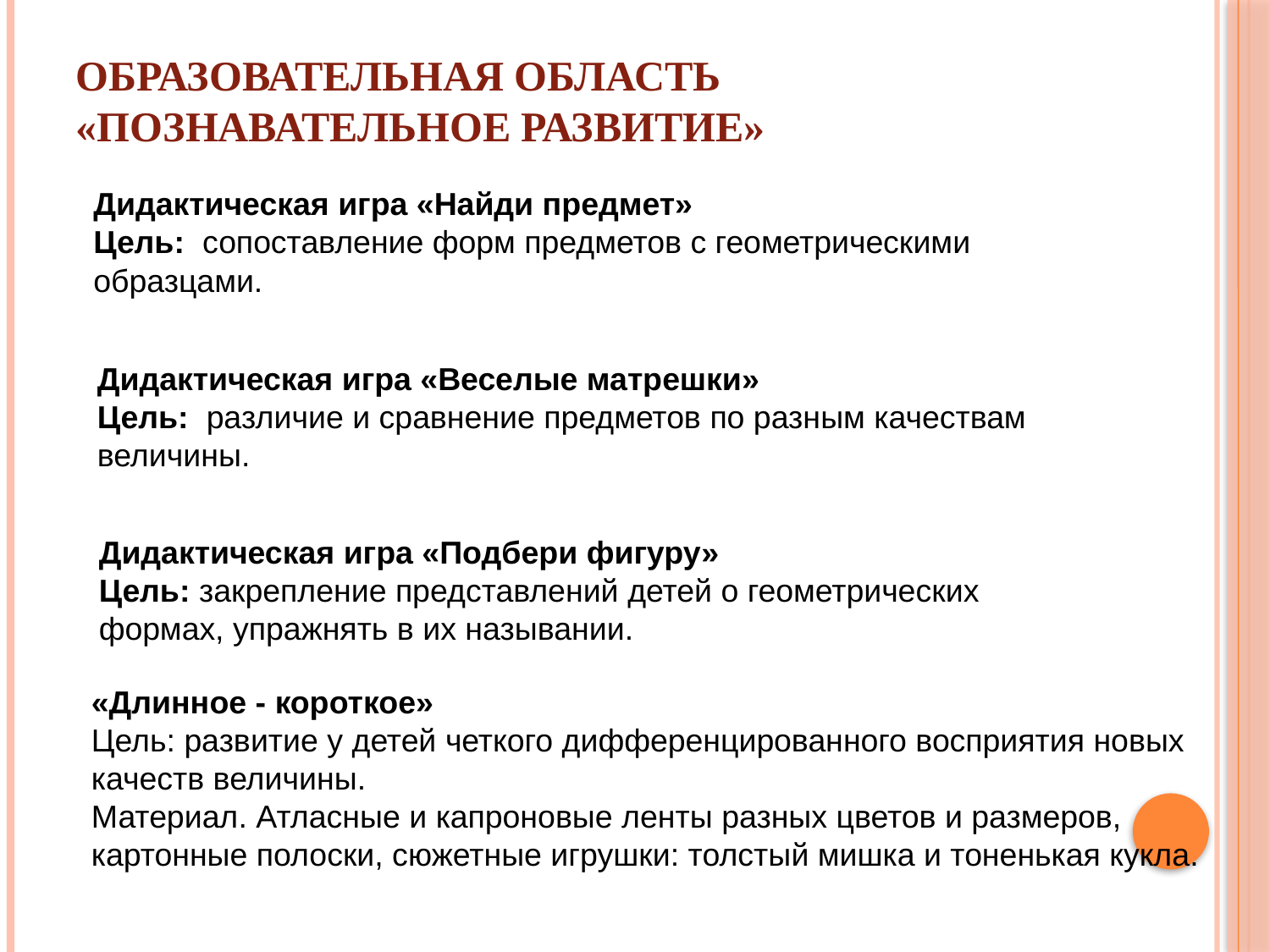

# Образовательная область «Познавательное развитие»
Дидактическая игра «Найди предмет»
Цель:  сопоставление форм предметов с геометрическими образцами.
Дидактическая игра «Веселые матрешки»
Цель:  различие и сравнение предметов по разным качествам величины.
Дидактическая игра «Подбери фигуру»
Цель: закрепление представлений детей о геометрических формах, упражнять в их назывании.
«Длинное - короткое»
Цель: развитие у детей четкого дифференцированного восприятия новых качеств величины.
Материал. Атласные и капроновые ленты разных цветов и размеров, картонные полоски, сюжетные игрушки: толстый мишка и тоненькая кукла.